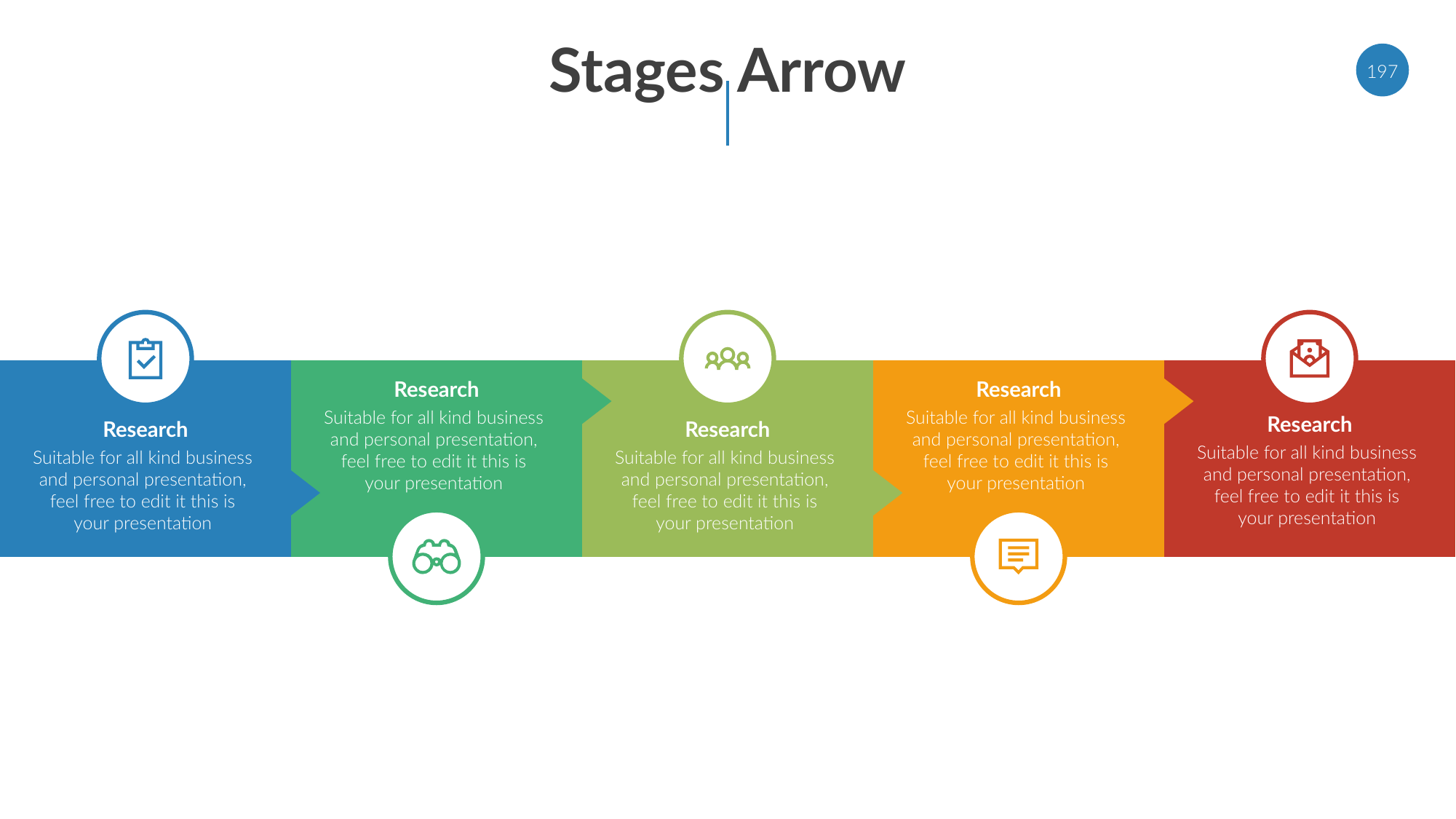

# Stages Arrow
197

Research
Research

Suitable for all kind business and personal presentation, feel free to edit it this is your presentation
Suitable for all kind business and personal presentation, feel free to edit it this is your presentation
Research
Research
Research
Suitable for all kind business and personal presentation, feel free to edit it this is your presentation
Suitable for all kind business and personal presentation, feel free to edit it this is your presentation
Suitable for all kind business and personal presentation, feel free to edit it this is your presentation